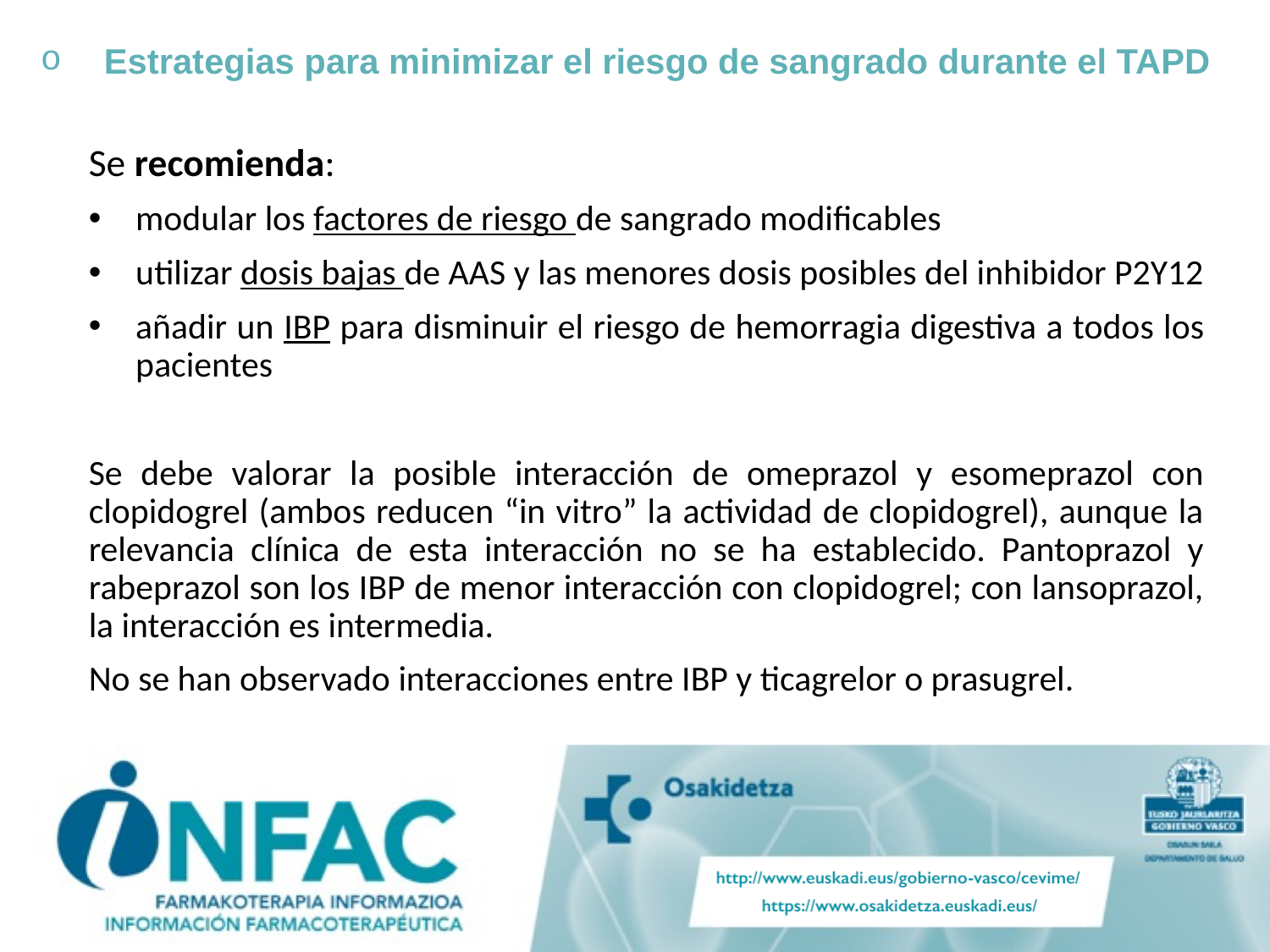

# Estrategias para minimizar el riesgo de sangrado durante el TAPD
Se recomienda:
modular los factores de riesgo de sangrado modificables
utilizar dosis bajas de AAS y las menores dosis posibles del inhibidor P2Y12
añadir un IBP para disminuir el riesgo de hemorragia digestiva a todos los pacientes

Se debe valorar la posible interacción de omeprazol y esomeprazol con clopidogrel (ambos reducen “in vitro” la actividad de clopidogrel), aunque la relevancia clínica de esta interacción no se ha establecido. Pantoprazol y rabeprazol son los IBP de menor interacción con clopidogrel; con lansoprazol, la interacción es intermedia.
No se han observado interacciones entre IBP y ticagrelor o prasugrel.